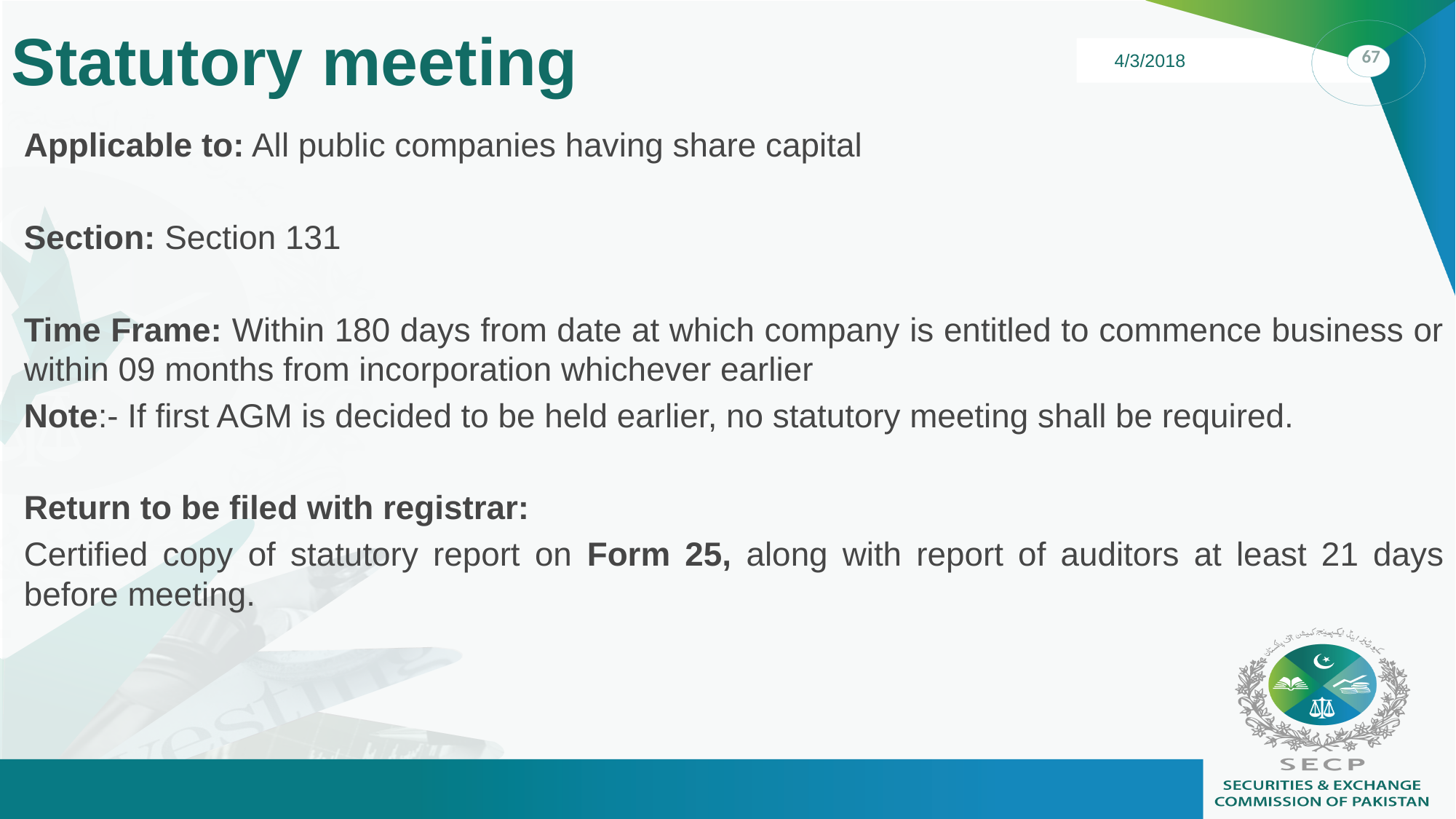

# Statutory meeting
Applicable to: All public companies having share capital

Section: Section 131

Time Frame: Within 180 days from date at which company is entitled to commence business or within 09 months from incorporation whichever earlier
Note:- If first AGM is decided to be held earlier, no statutory meeting shall be required.

Return to be filed with registrar:
Certified copy of statutory report on Form 25, along with report of auditors at least 21 days before meeting.